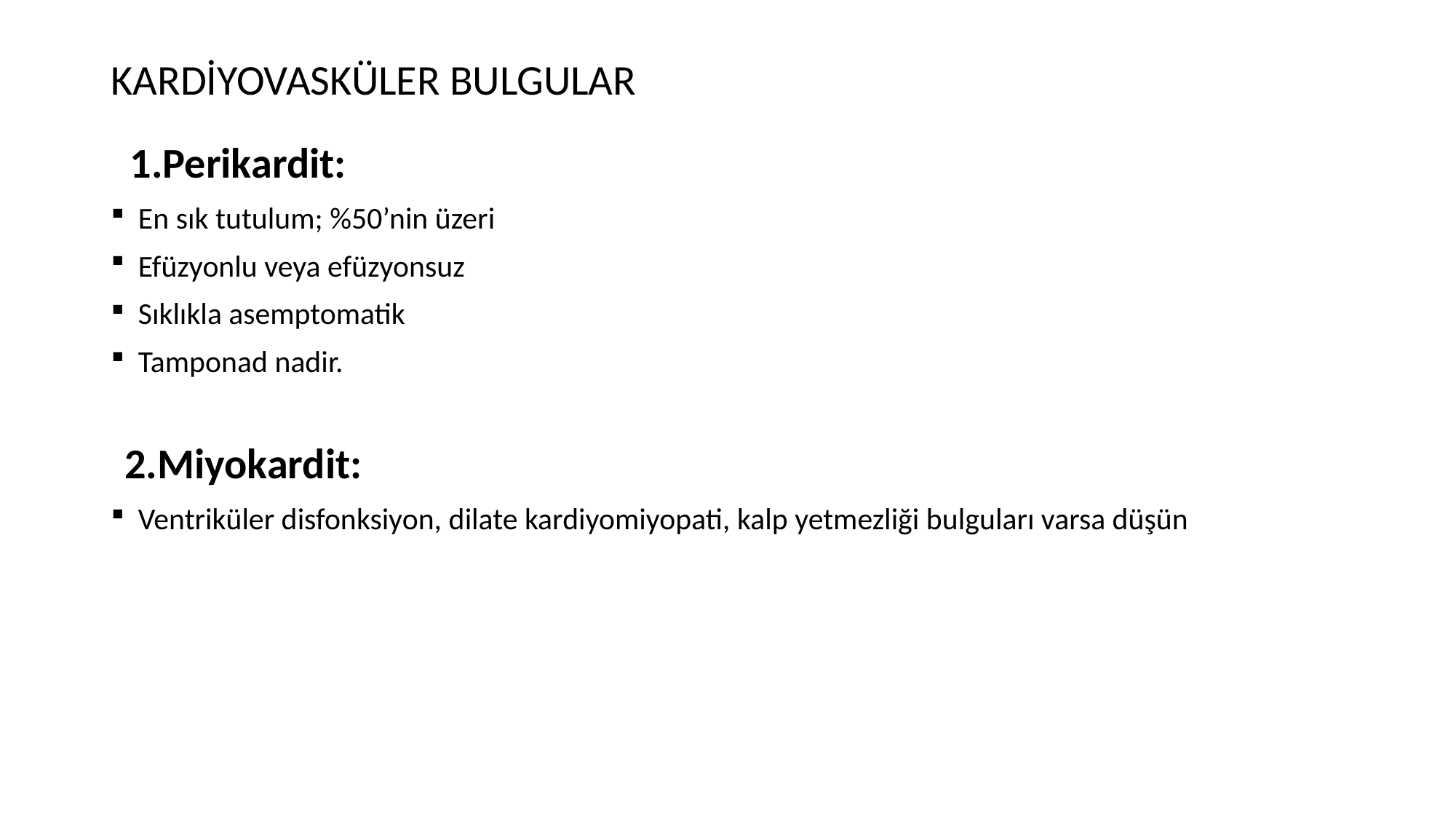

# KARDİYOVASKÜLER BULGULAR
  1.Perikardit:
En sık tutulum; %50’nin üzeri
Efüzyonlu veya efüzyonsuz
Sıklıkla asemptomatik
Tamponad nadir.

  2.Miyokardit:
Ventriküler disfonksiyon, dilate kardiyomiyopati, kalp yetmezliği bulguları varsa düşün